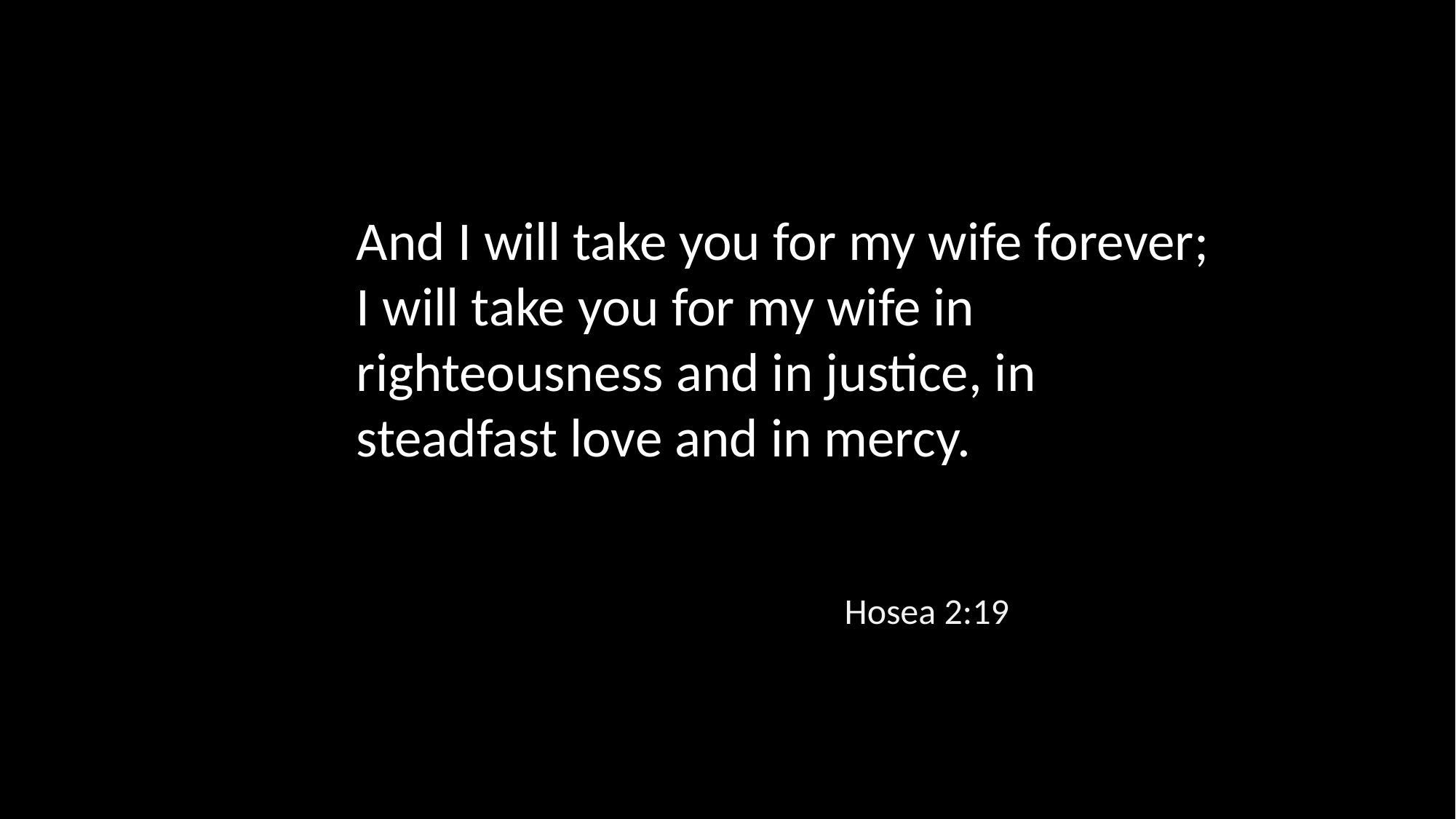

And I will take you for my wife forever; I will take you for my wife in righteousness and in justice, in steadfast love and in mercy.
Hosea 2:19